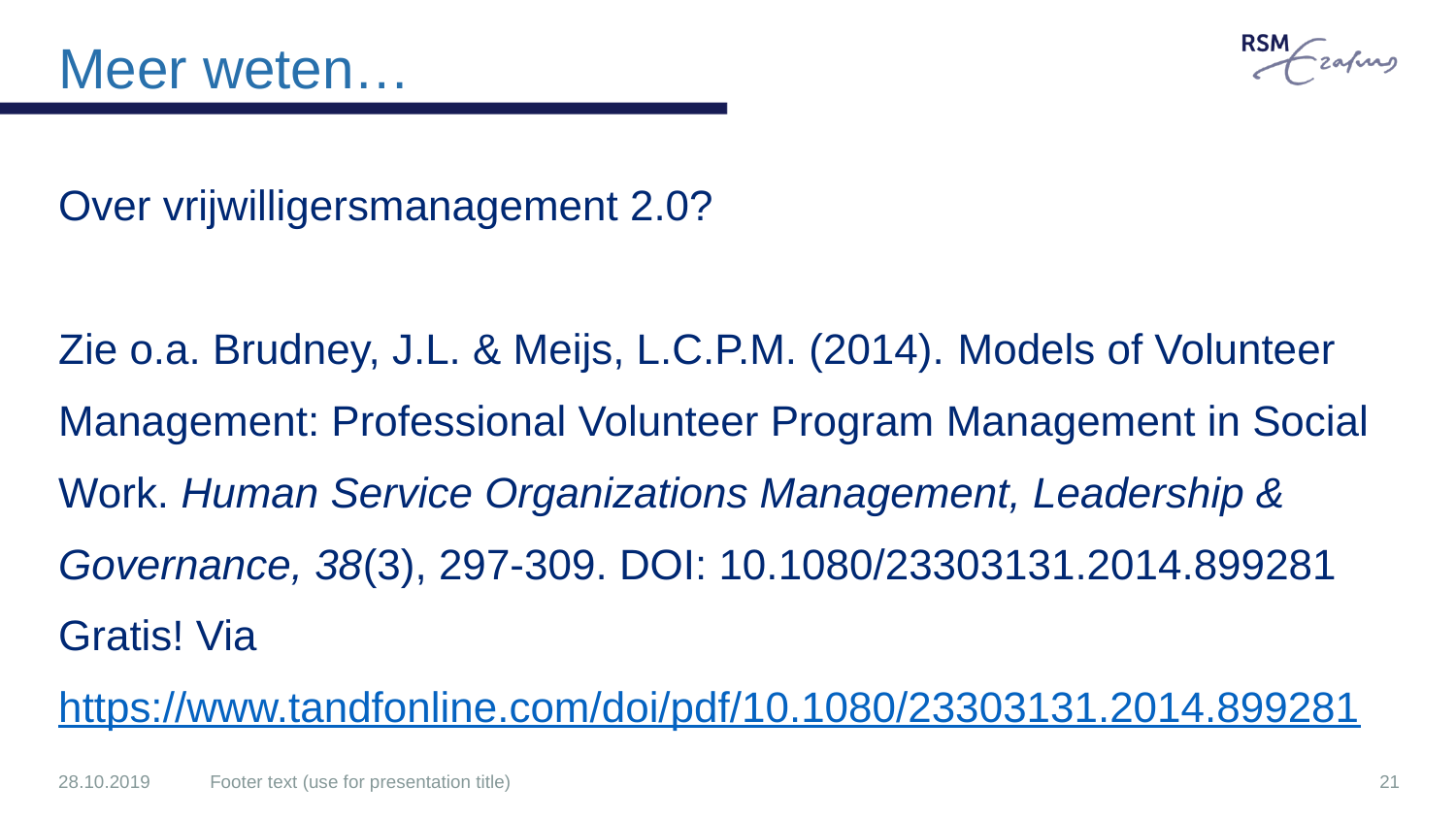

# Meer weten…
Over vrijwilligersmanagement 2.0?

Zie o.a. Brudney, J.L. & Meijs, L.C.P.M. (2014). Models of Volunteer Management: Professional Volunteer Program Management in Social Work. Human Service Organizations Management, Leadership & Governance, 38(3), 297-309. DOI: 10.1080/23303131.2014.899281
Gratis! Via https://www.tandfonline.com/doi/pdf/10.1080/23303131.2014.899281

28.10.2019
Footer text (use for presentation title)
21